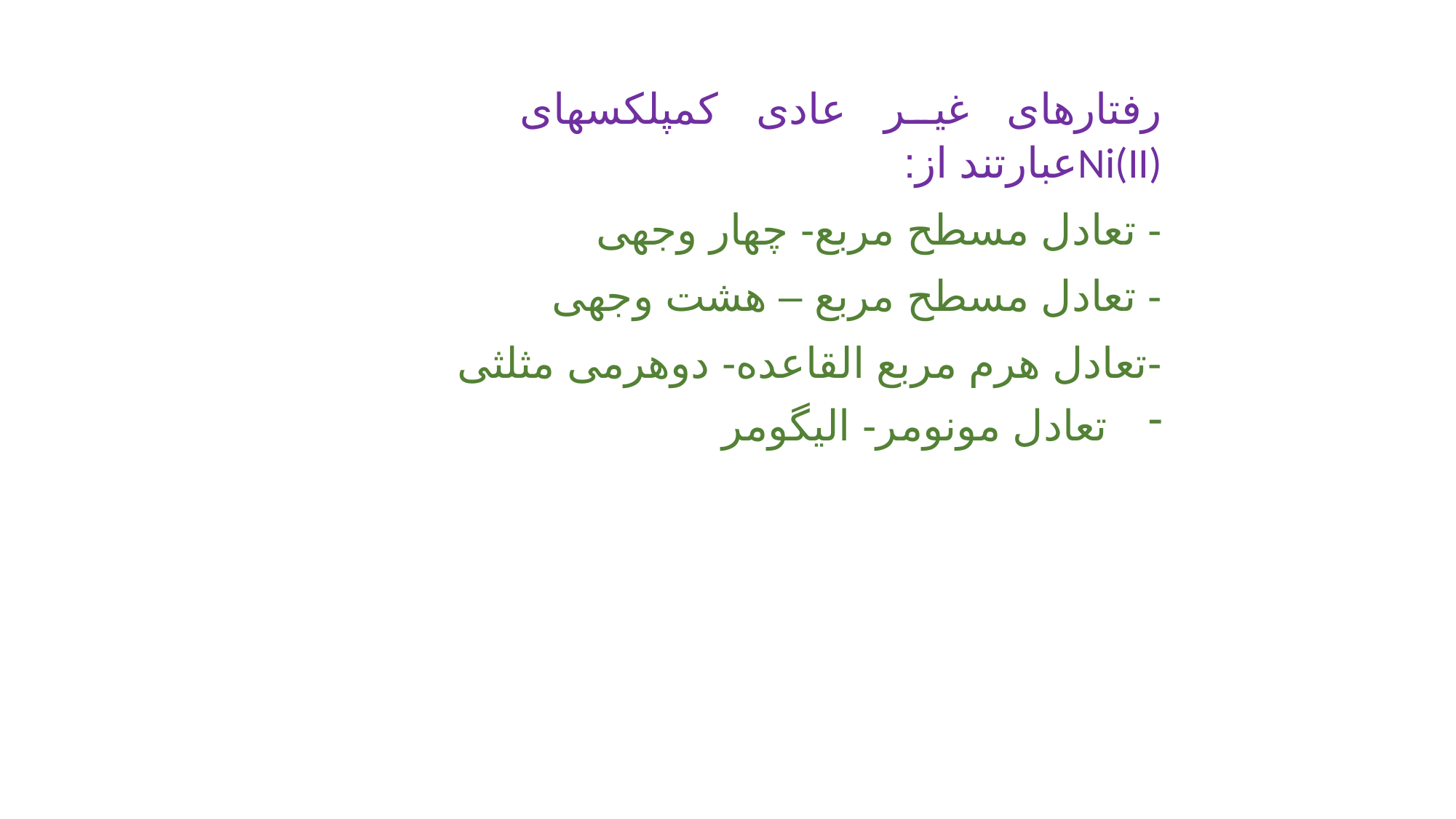

رفتارهای غیر عادی کمپلکسهای  Ni(II)عبارتند از:
- تعادل مسطح مربع- چهار وجهی
- تعادل مسطح مربع – هشت وجهی
-تعادل هرم مربع القاعده- دوهرمی مثلثی
تعادل مونومر- الیگومر